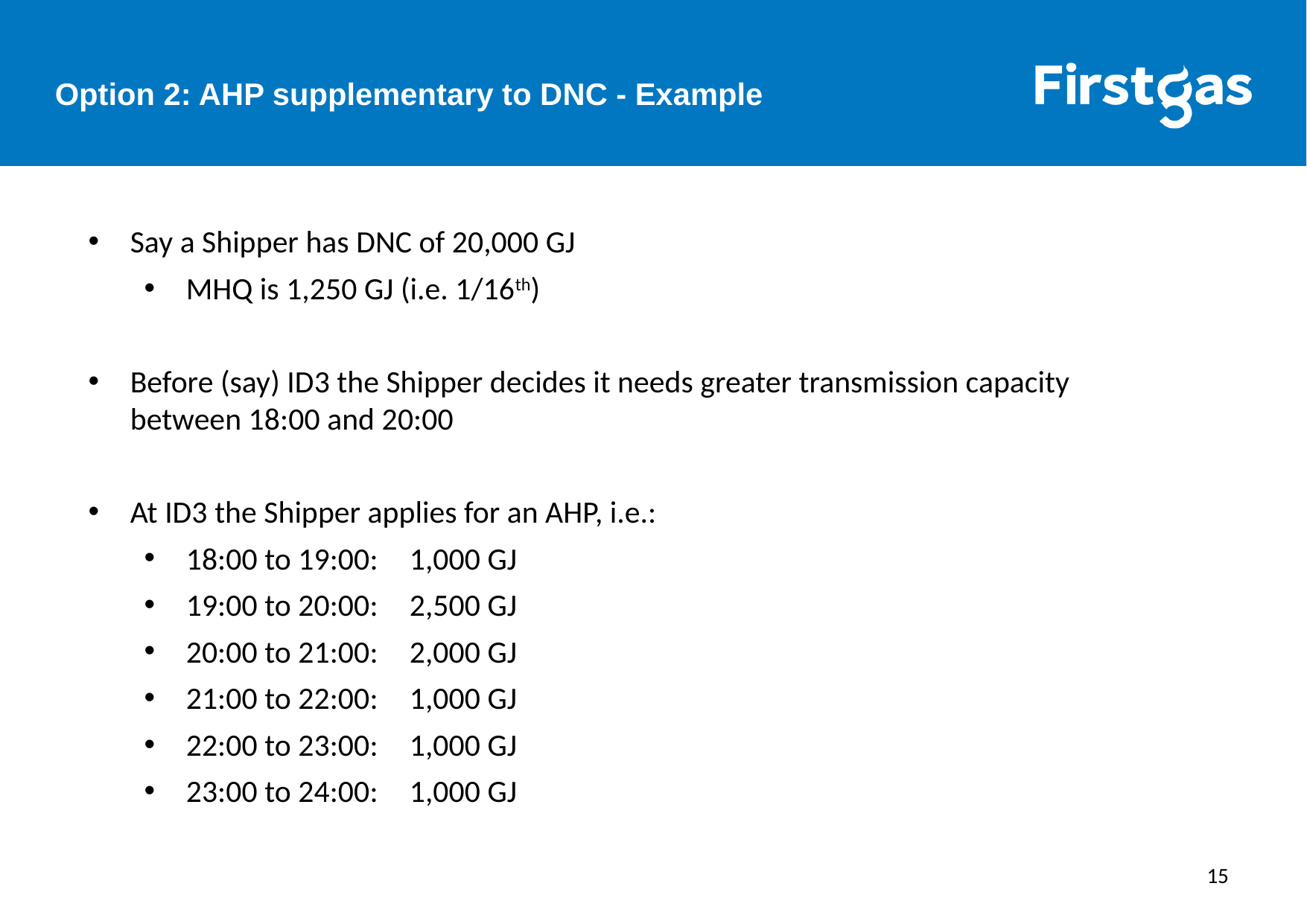

Option 2: AHP supplementary to DNC - Example
Say a Shipper has DNC of 20,000 GJ
MHQ is 1,250 GJ (i.e. 1/16th)

Before (say) ID3 the Shipper decides it needs greater transmission capacity between 18:00 and 20:00

At ID3 the Shipper applies for an AHP, i.e.:
18:00 to 19:00:	1,000 GJ
19:00 to 20:00:	2,500 GJ
20:00 to 21:00:	2,000 GJ
21:00 to 22:00:	1,000 GJ
22:00 to 23:00:	1,000 GJ
23:00 to 24:00:	1,000 GJ
15